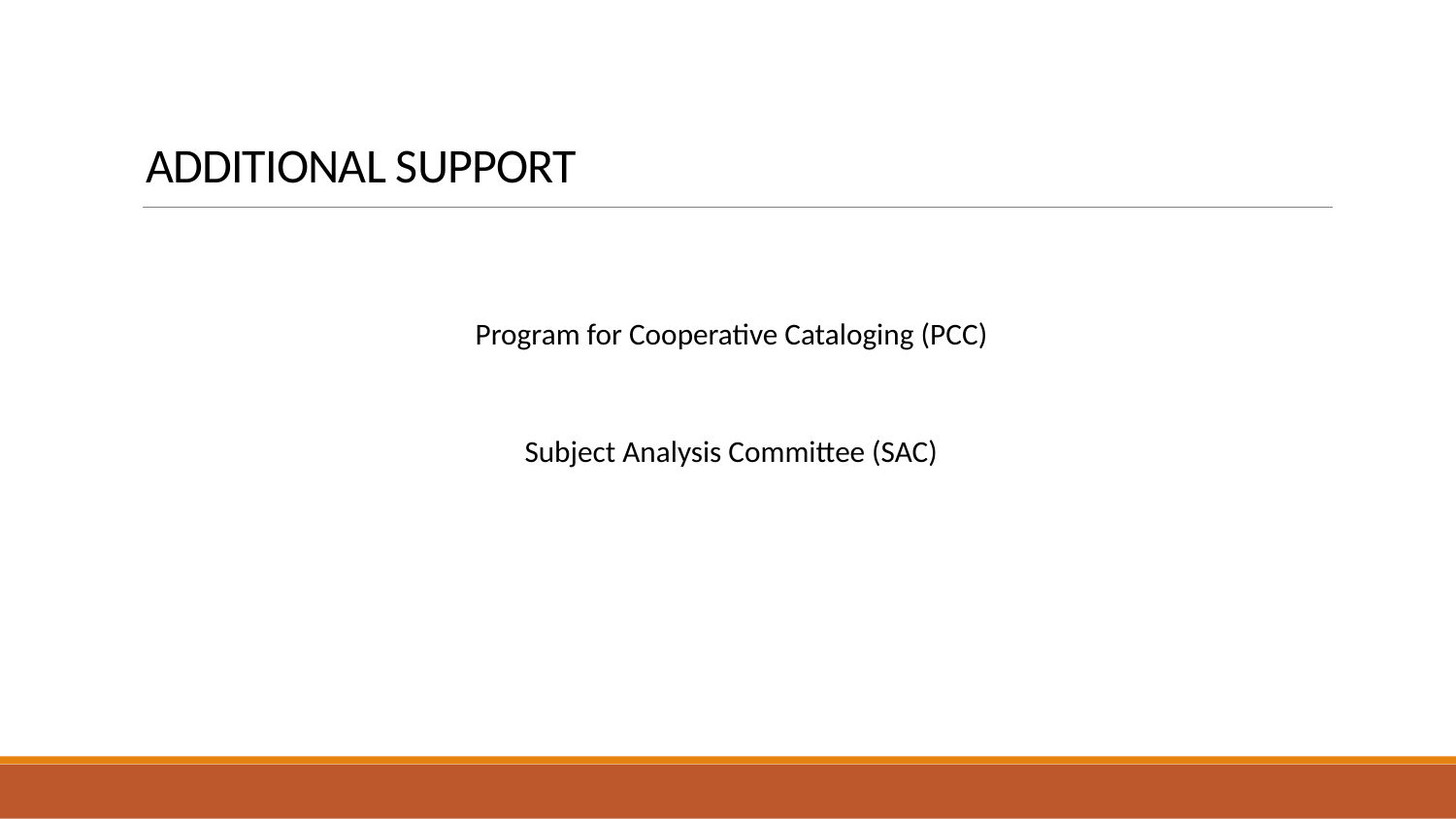

# ADDITIONAL SUPPORT

Program for Cooperative Cataloging (PCC)

Subject Analysis Committee (SAC)